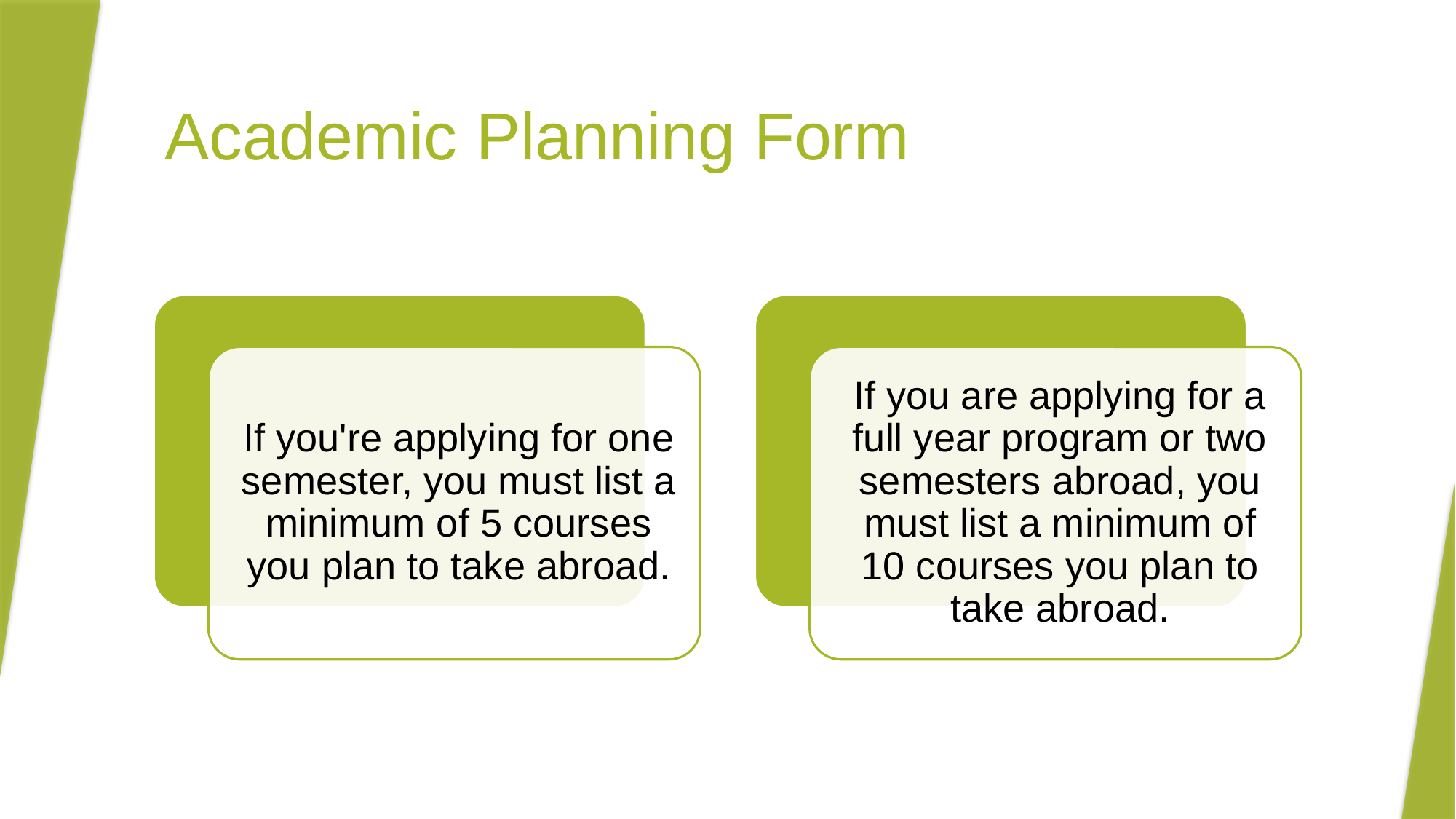

# Academic Planning Form
If you're applying for one semester, you must list a minimum of 5 courses you plan to take abroad.
If you are applying for a full year program or two semesters abroad, you must list a minimum of 10 courses you plan to take abroad.